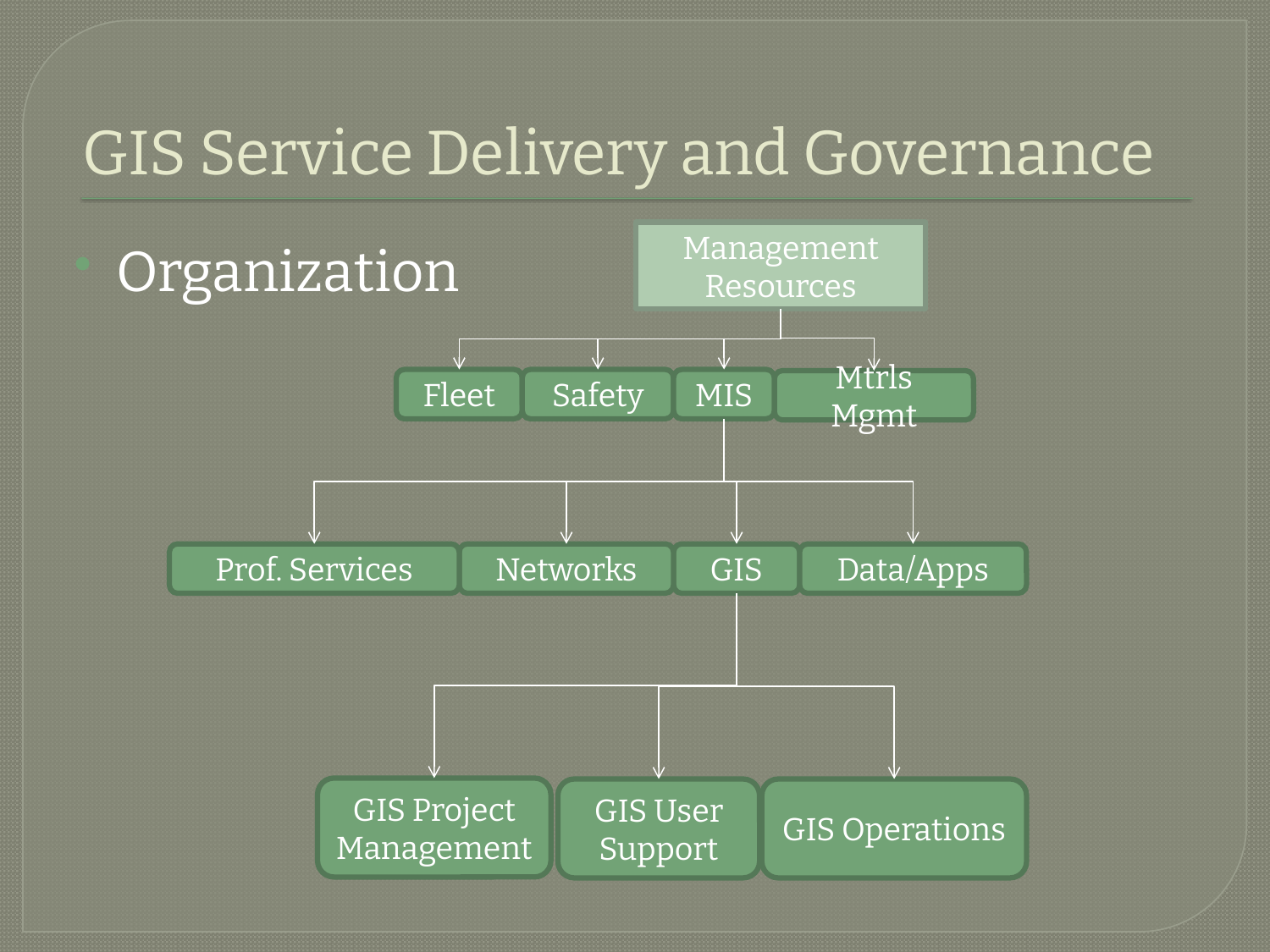

# GIS Service Delivery and Governance
Management Resources
Organization
Fleet
Safety
MIS
Mtrls Mgmt
Prof. Services
Networks
GIS
Data/Apps
GIS Project Management
GIS User Support
GIS Operations